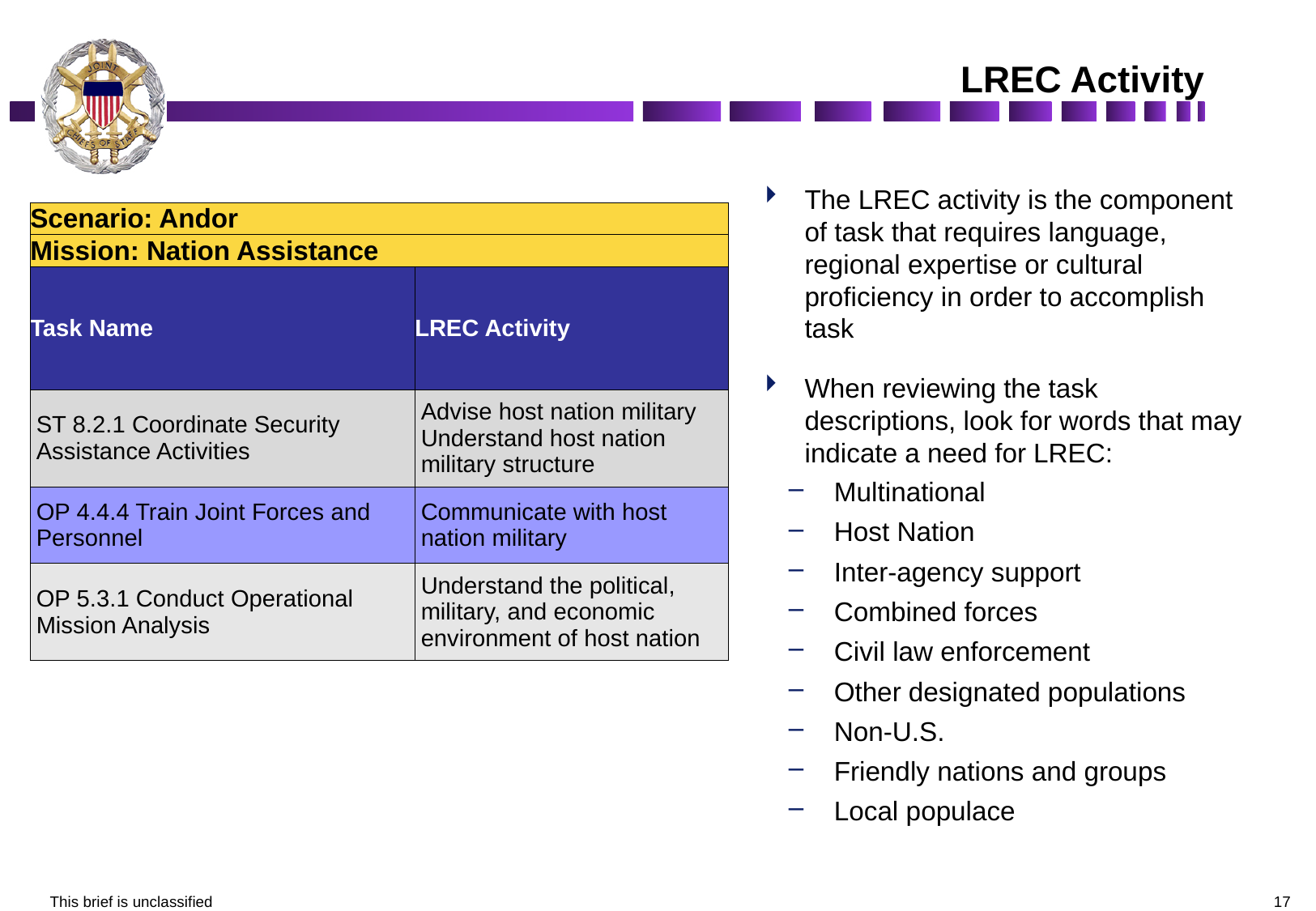

# LREC Activity
The LREC activity is the component of task that requires language, regional expertise or cultural proficiency in order to accomplish task
When reviewing the task descriptions, look for words that may indicate a need for LREC:
Multinational
Host Nation
Inter-agency support
Combined forces
Civil law enforcement
Other designated populations
Non-U.S.
Friendly nations and groups
Local populace

| Scenario: Andor |  |
| --- | --- |
| Mission: Nation Assistance |  |
| Task Name | LREC Activity |
| ST 8.2.1 Coordinate Security Assistance Activities | Advise host nation military Understand host nation military structure |
| OP 4.4.4 Train Joint Forces and Personnel | Communicate with host nation military |
| OP 5.3.1 Conduct Operational Mission Analysis | Understand the political, military, and economic environment of host nation |
This brief is unclassified